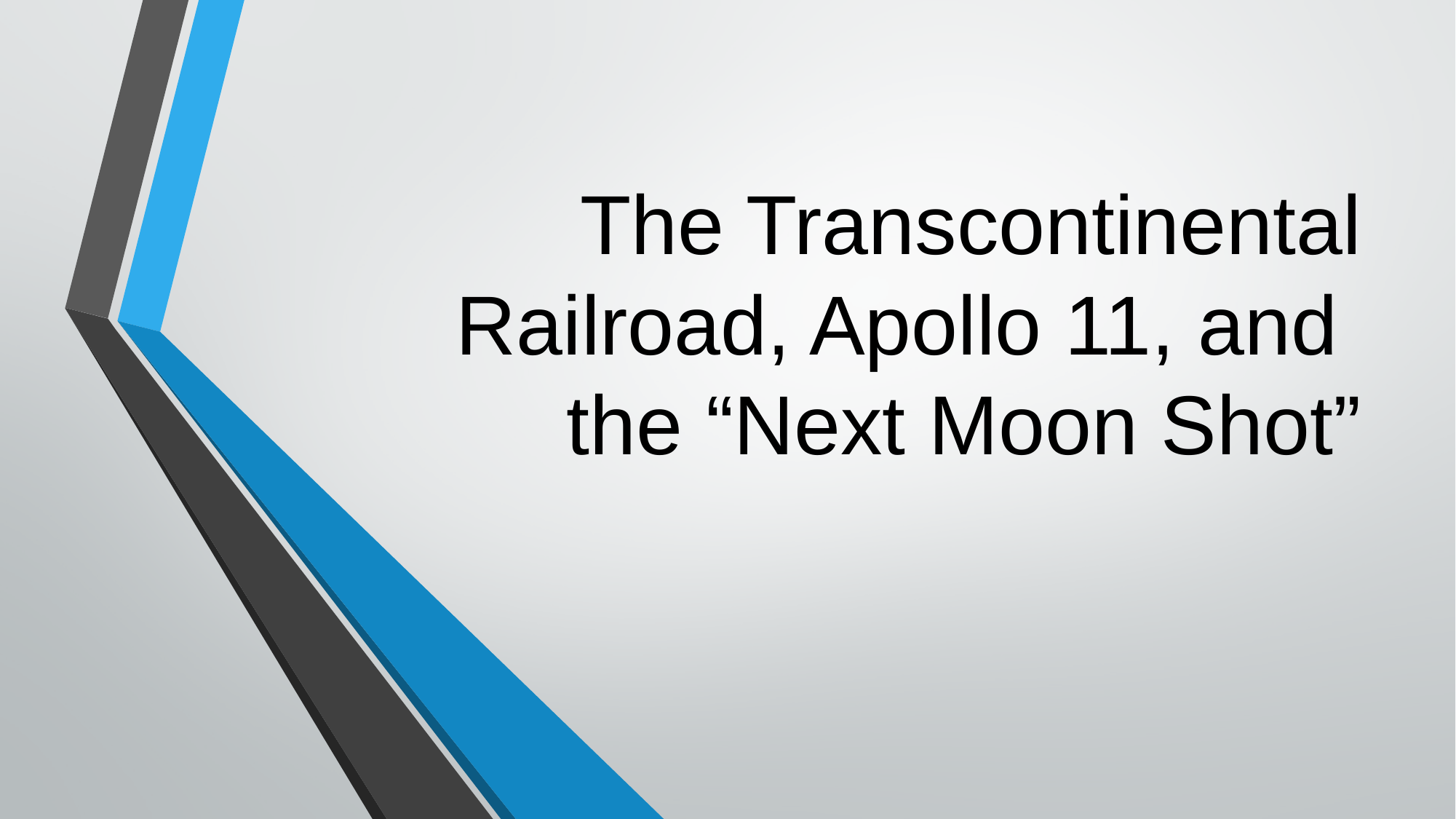

# The Transcontinental Railroad, Apollo 11, and the “Next Moon Shot”